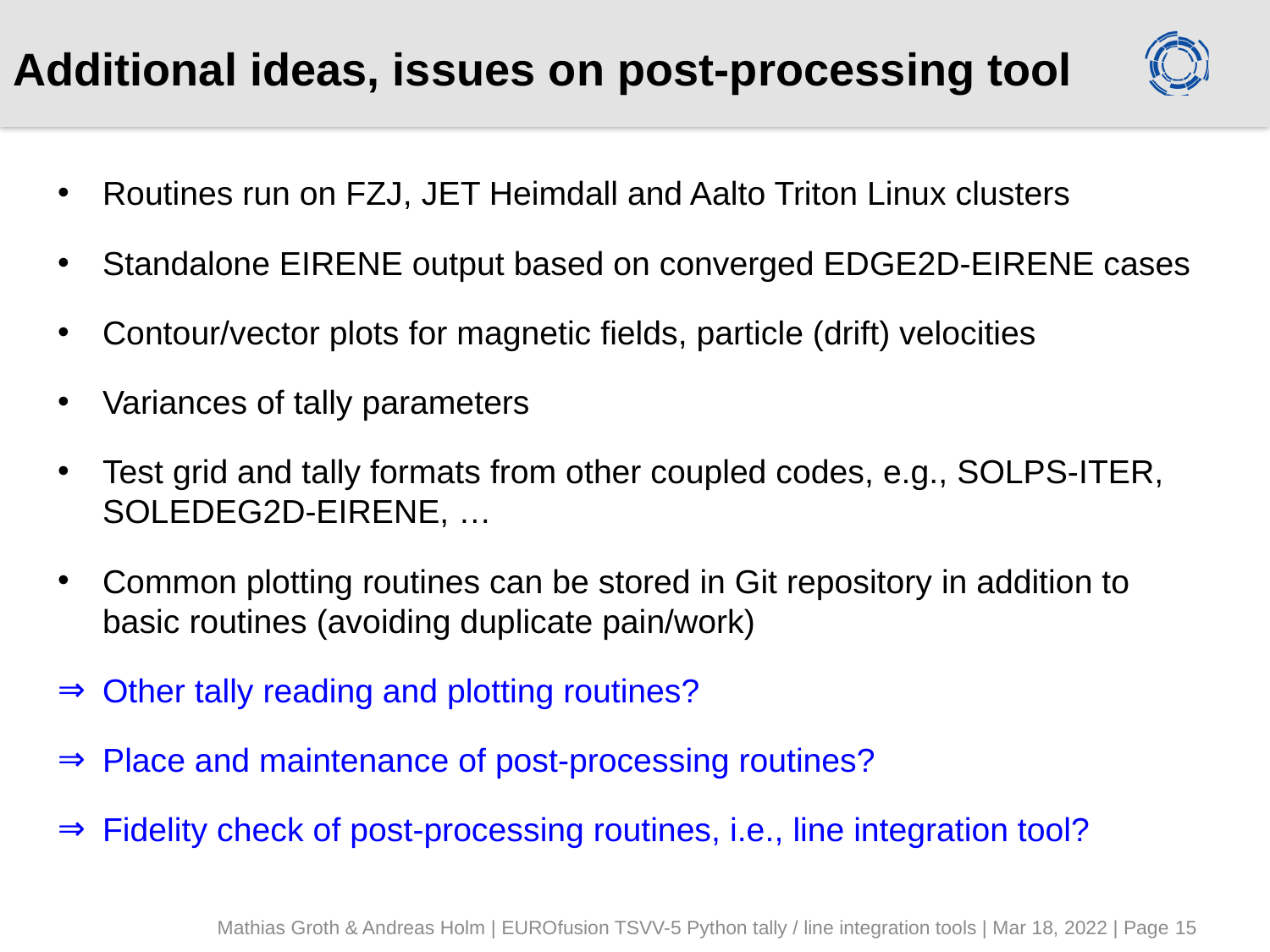

# Additional ideas, issues on post-processing tool
Routines run on FZJ, JET Heimdall and Aalto Triton Linux clusters
Standalone EIRENE output based on converged EDGE2D-EIRENE cases
Contour/vector plots for magnetic fields, particle (drift) velocities
Variances of tally parameters
Test grid and tally formats from other coupled codes, e.g., SOLPS-ITER, SOLEDEG2D-EIRENE, …
Common plotting routines can be stored in Git repository in addition to basic routines (avoiding duplicate pain/work)
Other tally reading and plotting routines?
Place and maintenance of post-processing routines?
Fidelity check of post-processing routines, i.e., line integration tool?
Mathias Groth & Andreas Holm | EUROfusion TSVV-5 Python tally / line integration tools | Mar 18, 2022 | Page 15